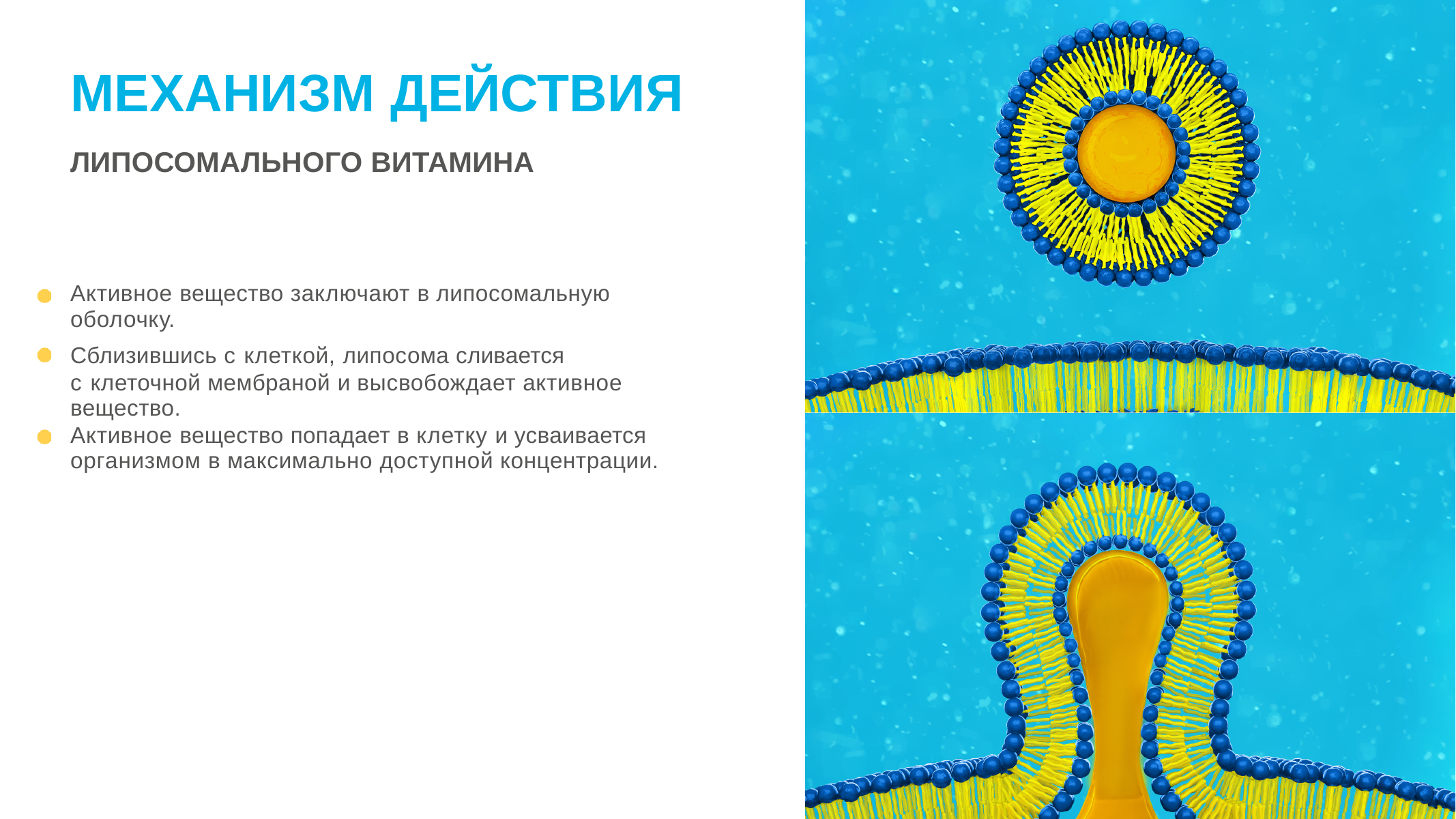

МЕХАНИЗМ ДЕЙСТВИЯ
ЛИПОСОМАЛЬНОГО ВИТАМИНА
Активное вещество заключают в липосомальную оболочку.
Сблизившись с клеткой, липосома сливается
с клеточной мембраной и высвобождает активное  вещество.
Активное вещество попадает в клетку и усваивается  организмом в максимально доступной концентрации.